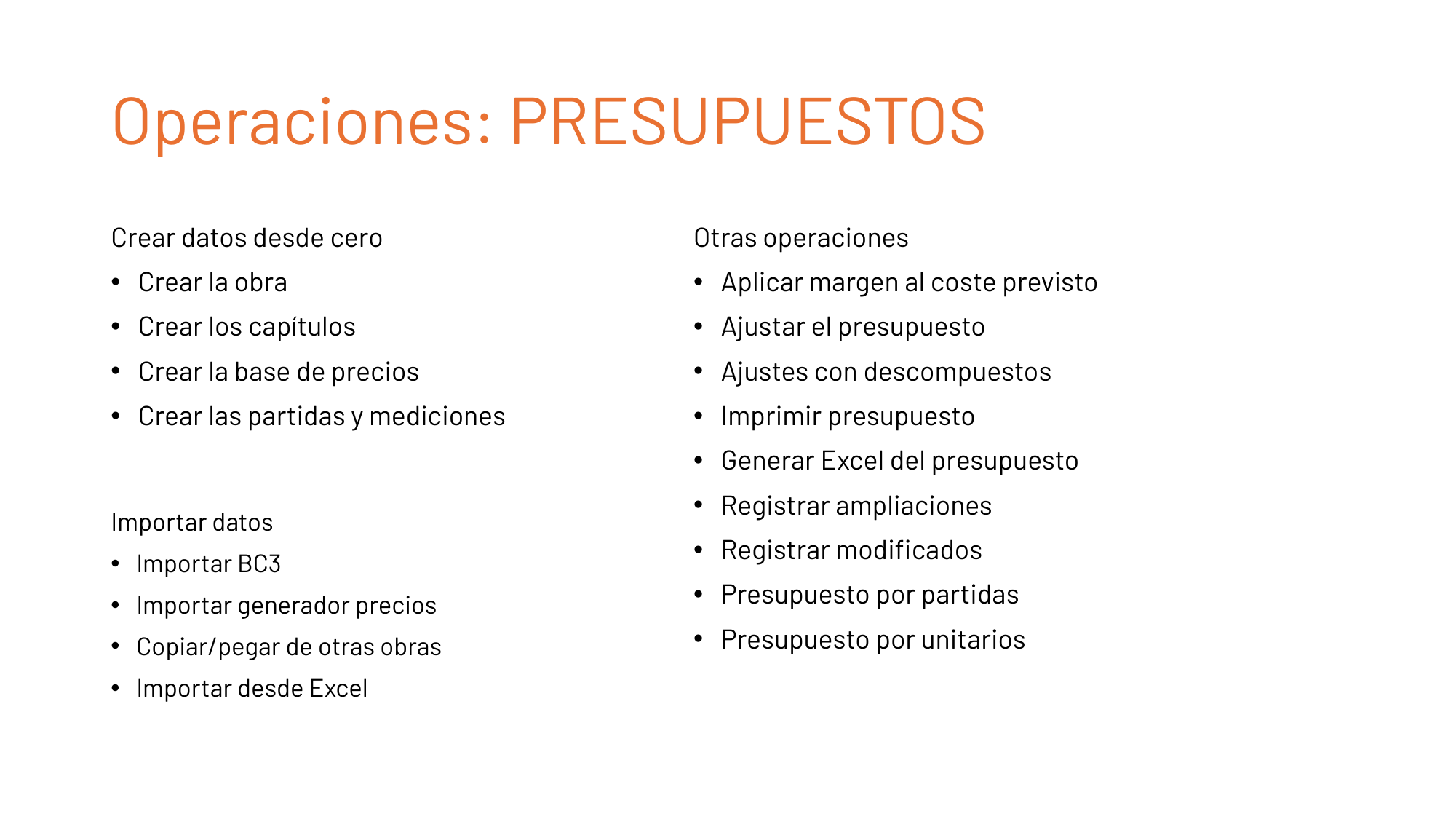

# Operaciones: PRESUPUESTOS
Crear datos desde cero
Crear la obra
Crear los capítulos
Crear la base de precios
Crear las partidas y mediciones

Otras operaciones
Aplicar margen al coste previsto
Ajustar el presupuesto
Ajustes con descompuestos
Imprimir presupuesto
Generar Excel del presupuesto
Registrar ampliaciones
Registrar modificados
Presupuesto por partidas
Presupuesto por unitarios

Importar datos
Importar BC3
Importar generador precios
Copiar/pegar de otras obras
Importar desde Excel